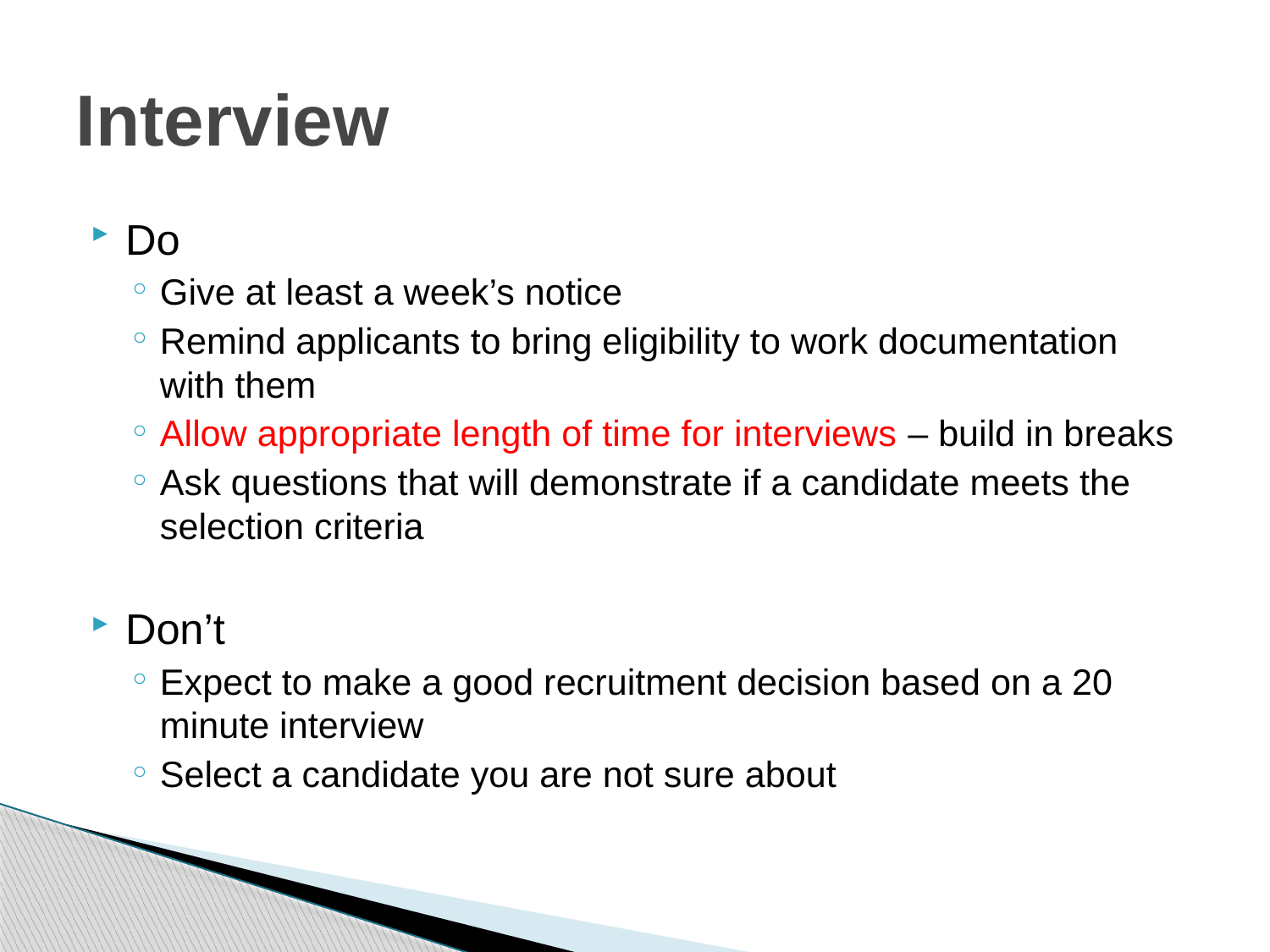

# Interview
Do
Give at least a week’s notice
Remind applicants to bring eligibility to work documentation with them
Allow appropriate length of time for interviews – build in breaks
Ask questions that will demonstrate if a candidate meets the selection criteria

Don’t
Expect to make a good recruitment decision based on a 20 minute interview
Select a candidate you are not sure about